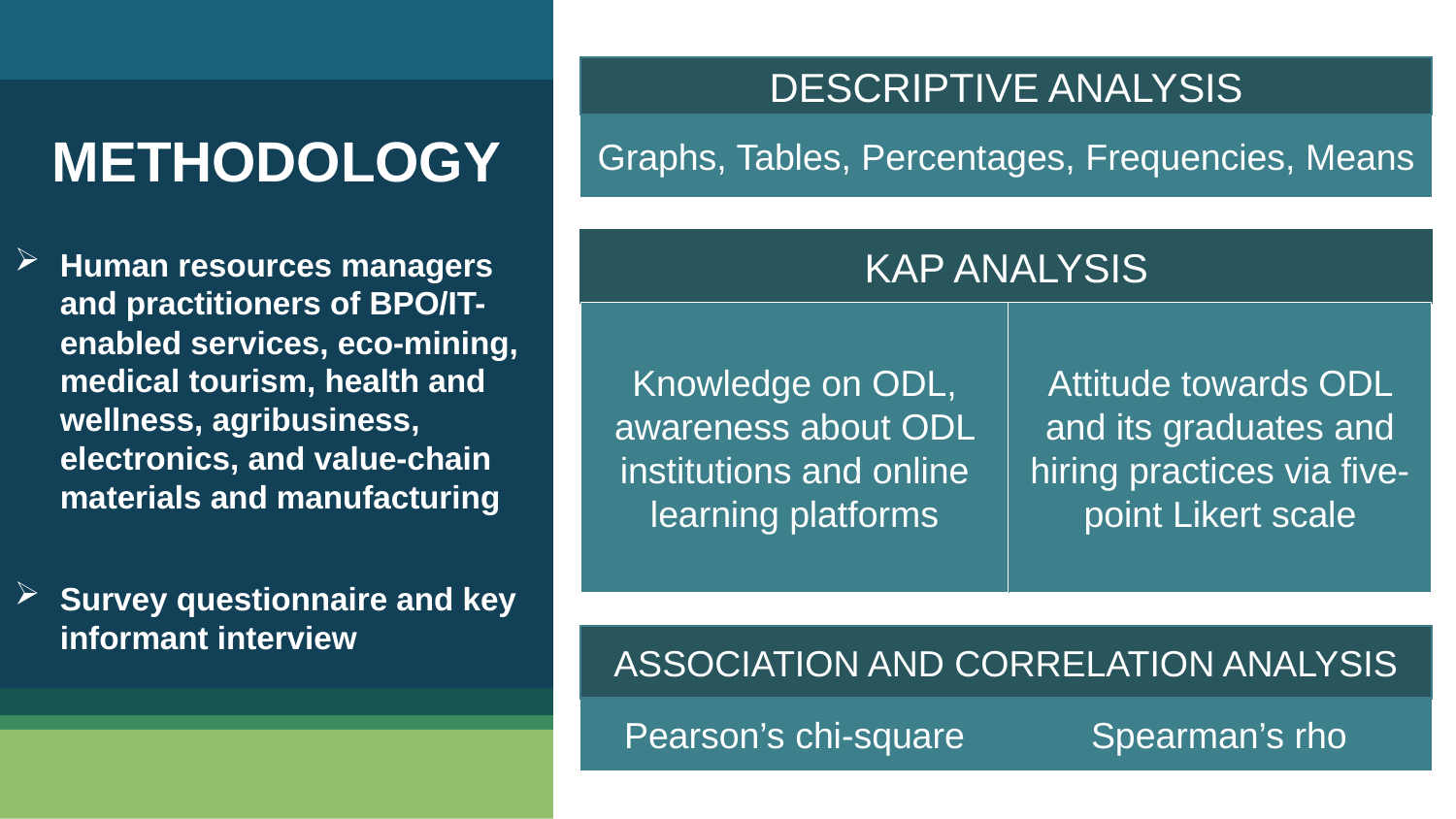

DESCRIPTIVE ANALYSIS
Graphs, Tables, Percentages, Frequencies, Means
METHODOLOGY

Human resources managers and practitioners of BPO/IT-enabled services, eco-mining, medical tourism, health and wellness, agribusiness, electronics, and value-chain materials and manufacturing

Survey questionnaire and key informant interview

KAP ANALYSIS
Knowledge on ODL, awareness about ODL institutions and online learning platforms
Attitude towards ODL and its graduates and hiring practices via five-point Likert scale
ASSOCIATION AND CORRELATION ANALYSIS
Pearson’s chi-square
Spearman’s rho